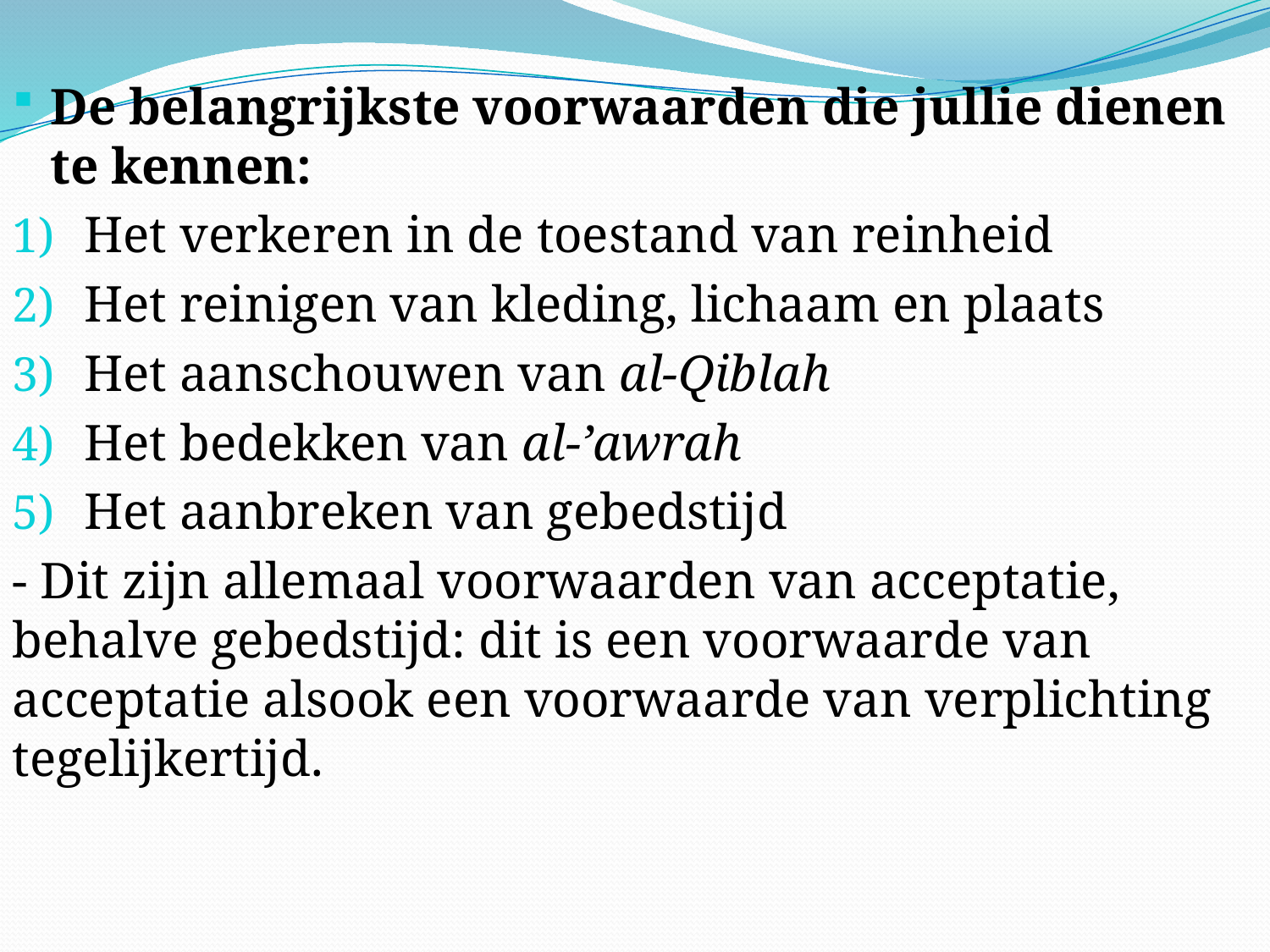

De belangrijkste voorwaarden die jullie dienen te kennen:
Het verkeren in de toestand van reinheid
Het reinigen van kleding, lichaam en plaats
Het aanschouwen van al-Qiblah
Het bedekken van al-’awrah
Het aanbreken van gebedstijd
- Dit zijn allemaal voorwaarden van acceptatie, behalve gebedstijd: dit is een voorwaarde van acceptatie alsook een voorwaarde van verplichting tegelijkertijd.